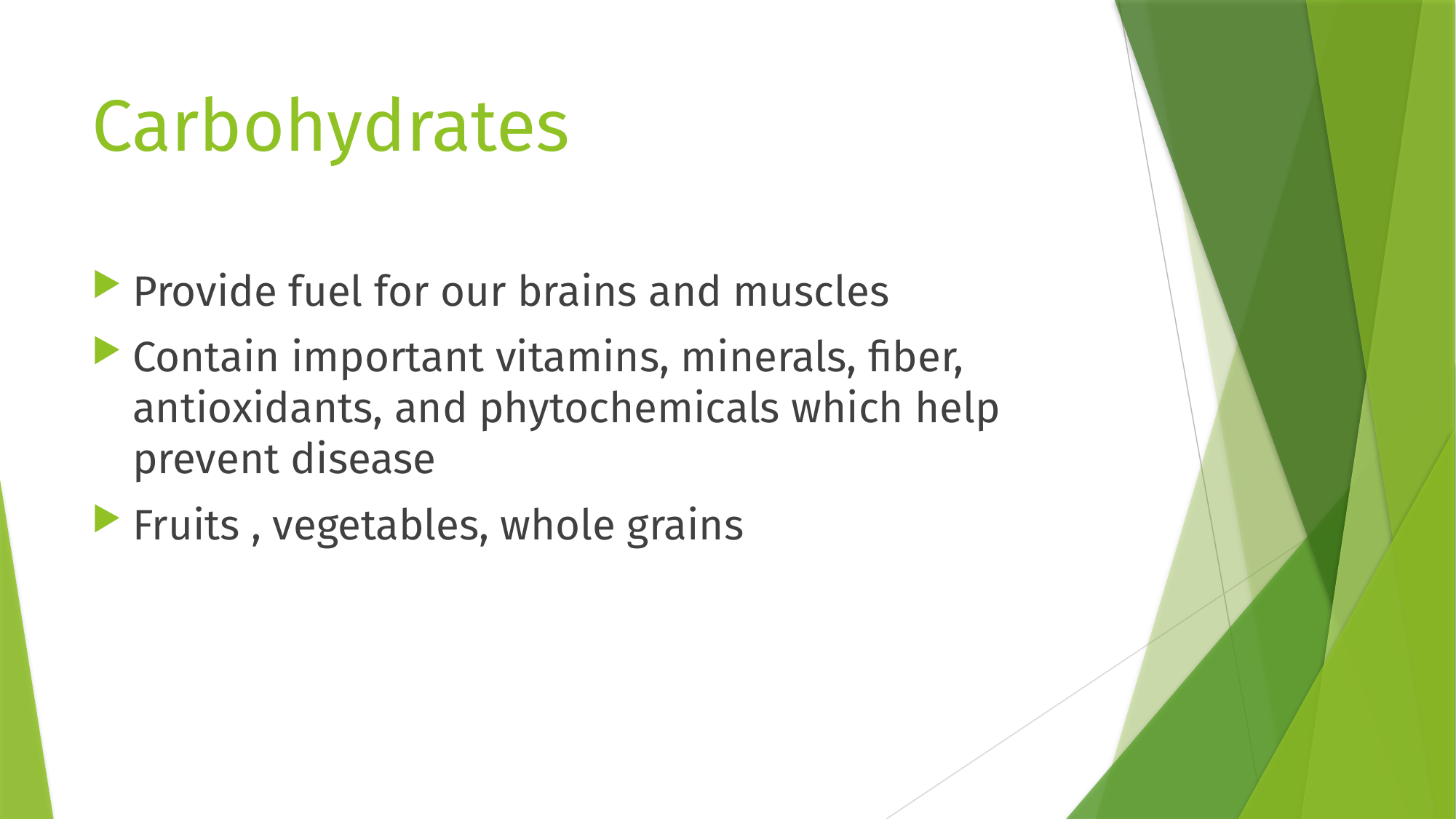

# Carbohydrates
Provide fuel for our brains and muscles
Contain important vitamins, minerals, fiber, antioxidants, and phytochemicals which help prevent disease
Fruits , vegetables, whole grains